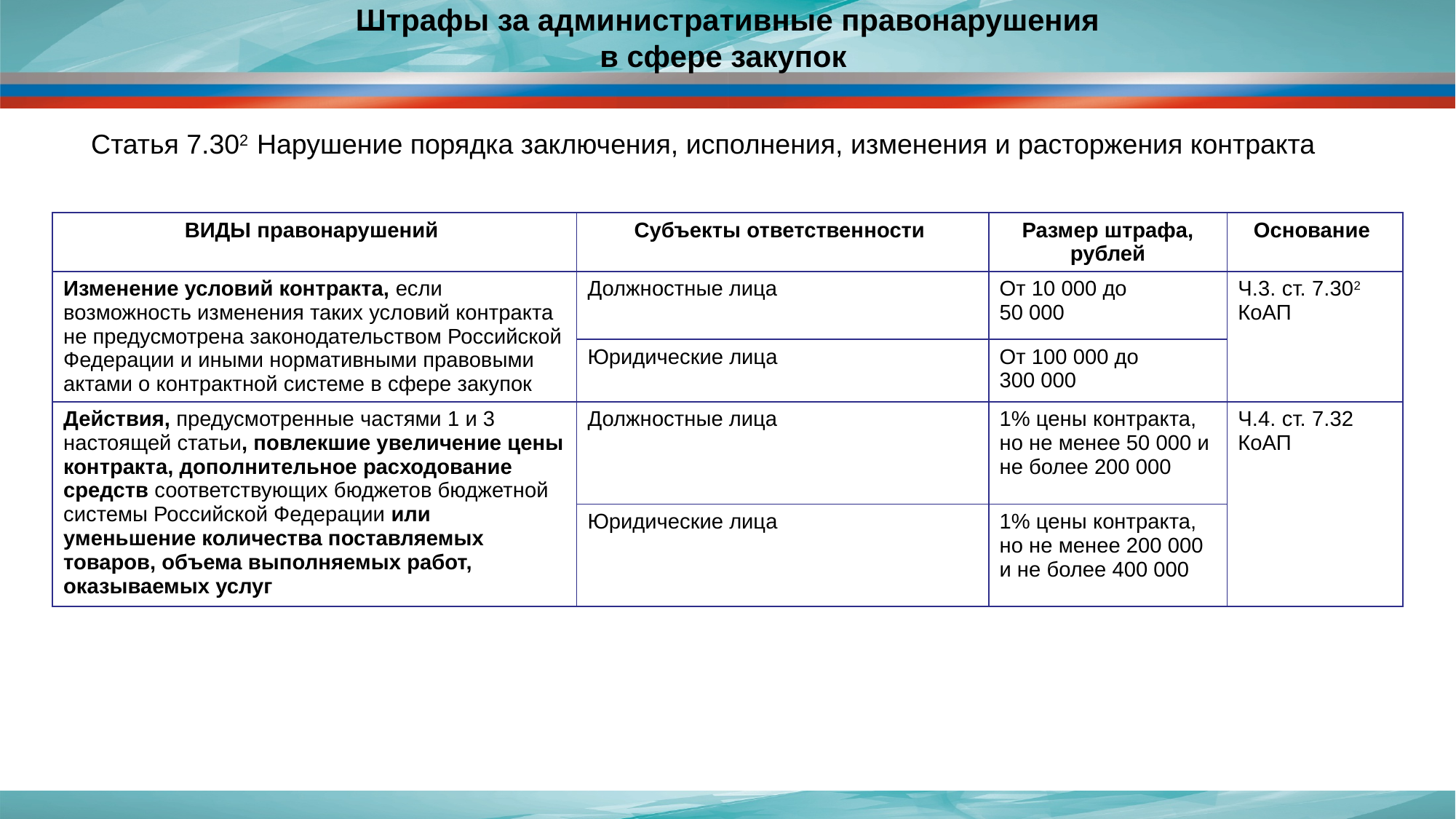

# Штрафы за административные правонарушения в сфере закупок
Статья 7.302  Нарушение порядка заключения, исполнения, изменения и расторжения контракта
| ВИДЫ правонарушений | Субъекты ответственности | Размер штрафа, рублей | Основание |
| --- | --- | --- | --- |
| Изменение условий контракта, если возможность изменения таких условий контракта не предусмотрена законодательством Российской Федерации и иными нормативными правовыми актами о контрактной системе в сфере закупок | Должностные лица | От 10 000 до 50 000 | Ч.3. ст. 7.302 КоАП |
|  | Юридические лица | От 100 000 до 300 000 |  |
| Действия, предусмотренные частями 1 и 3 настоящей статьи, повлекшие увеличение цены контракта, дополнительное расходование средств соответствующих бюджетов бюджетной системы Российской Федерации или уменьшение количества поставляемых товаров, объема выполняемых работ, оказываемых услуг | Должностные лица | 1% цены контракта, но не менее 50 000 и не более 200 000 | Ч.4. ст. 7.32 КоАП |
|  | Юридические лица | 1% цены контракта, но не менее 200 000 и не более 400 000 |  |